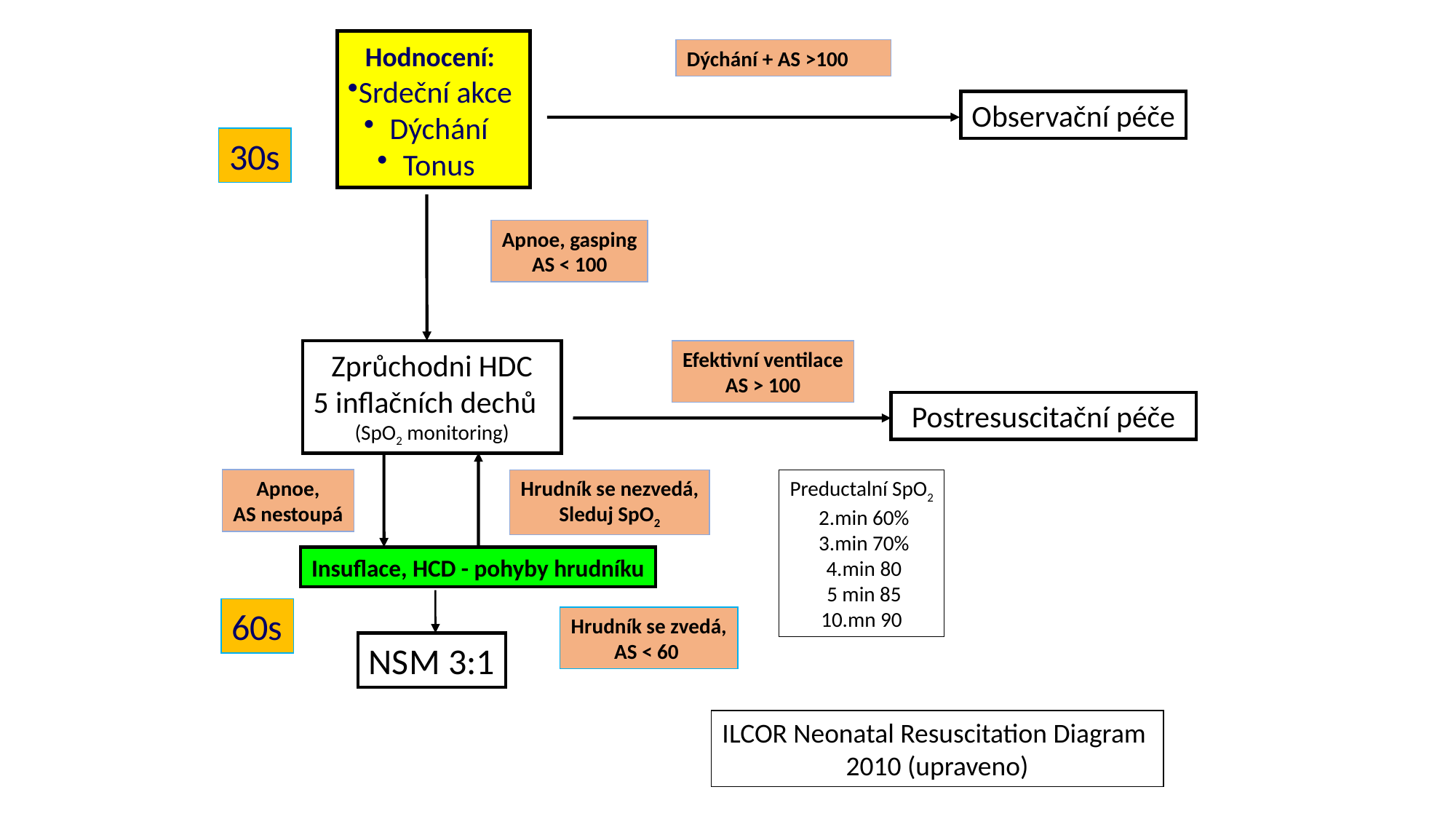

Hodnocení:
Srdeční akce
Dýchání
Tonus
Dýchání + AS >100
Observační péče

30s

Apnoe, gasping
AS < 100
Efektivní ventilace
AS > 100
Zprůchodni HDC
5 inflačních dechů
(SpO2 monitoring)
Postresuscitační péče

Apnoe,
AS nestoupá
Hrudník se nezvedá,
Sleduj SpO2
Preductalní SpO2
 2.min 60%
 3.min 70%
 4.min 80
 5 min 85
10.mn 90
Insuflace, HCD - pohyby hrudníku

60s
Hrudník se zvedá,
AS < 60
NSM 3:1
ILCOR Neonatal Resuscitation Diagram
2010 (upraveno)